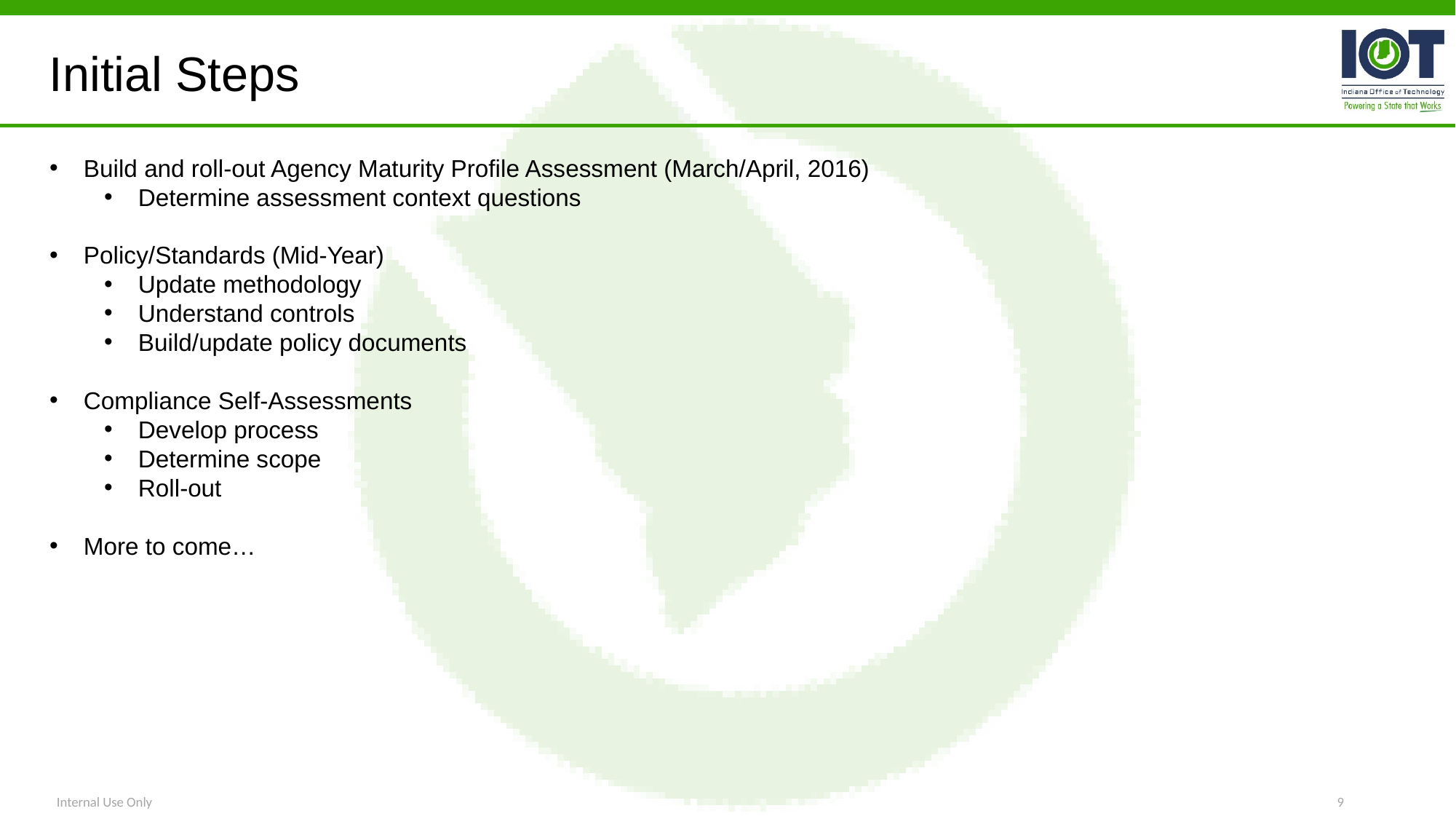

Initial Steps
Build and roll-out Agency Maturity Profile Assessment (March/April, 2016)
Determine assessment context questions

Policy/Standards (Mid-Year)
Update methodology
Understand controls
Build/update policy documents

Compliance Self-Assessments
Develop process
Determine scope
Roll-out

More to come…

Internal Use Only
9